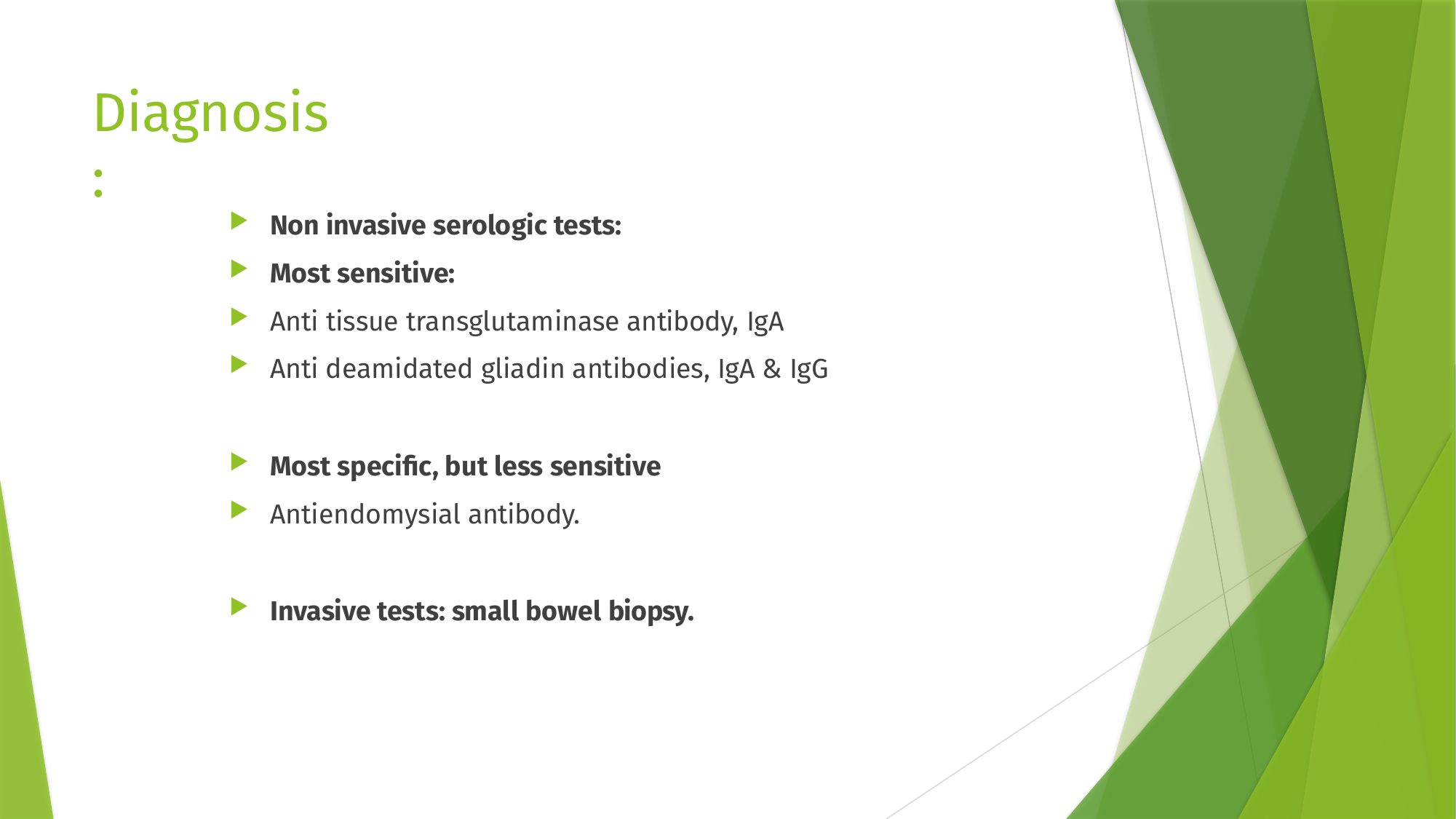

# Diagnosis:
Non invasive serologic tests:
Most sensitive:
Anti tissue transglutaminase antibody, IgA
Anti deamidated gliadin antibodies, IgA & IgG

Most specific, but less sensitive
Antiendomysial antibody.

Invasive tests: small bowel biopsy.